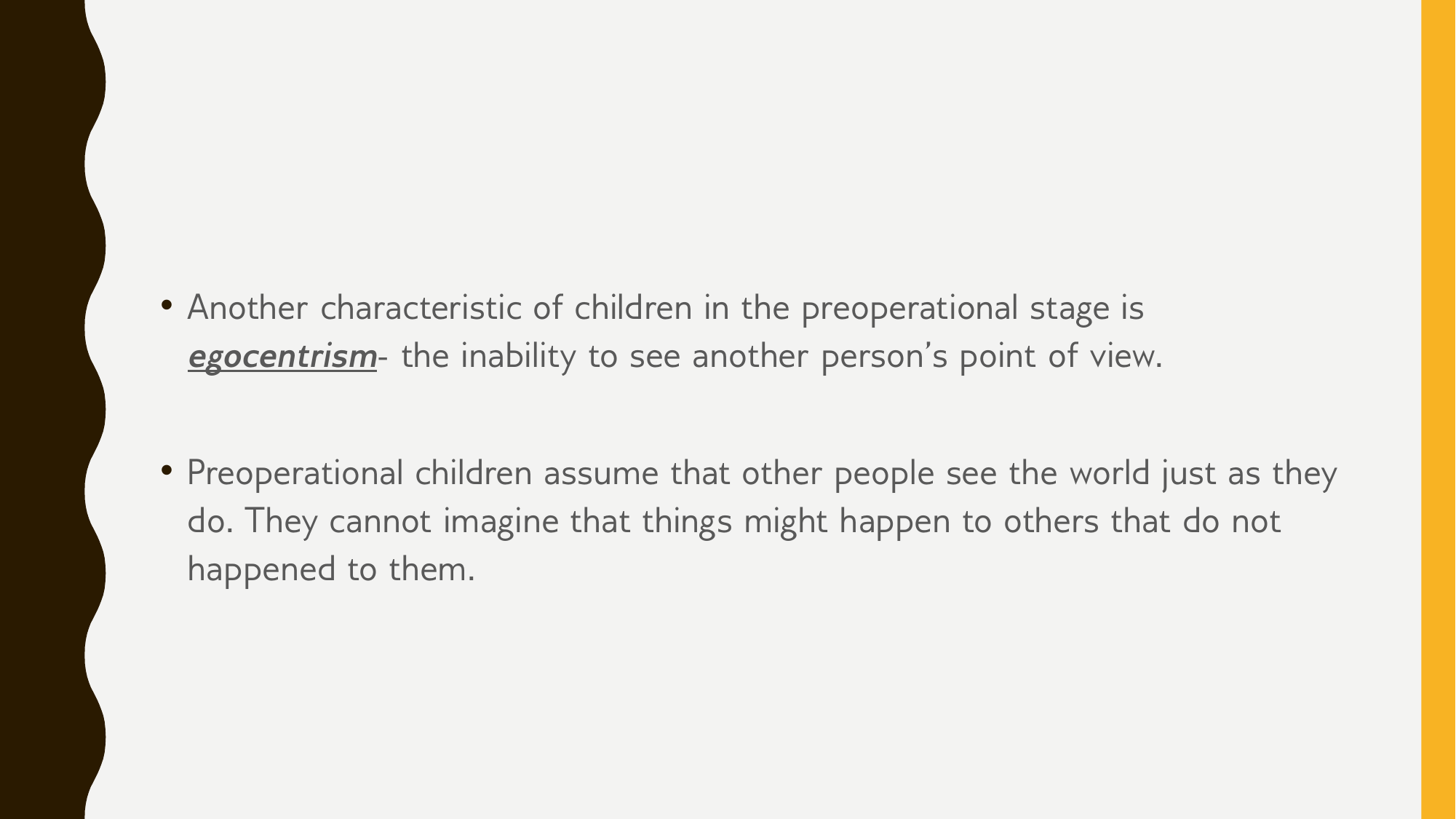

#
Another characteristic of children in the preoperational stage is egocentrism- the inability to see another person’s point of view.

Preoperational children assume that other people see the world just as they do. They cannot imagine that things might happen to others that do not happened to them.